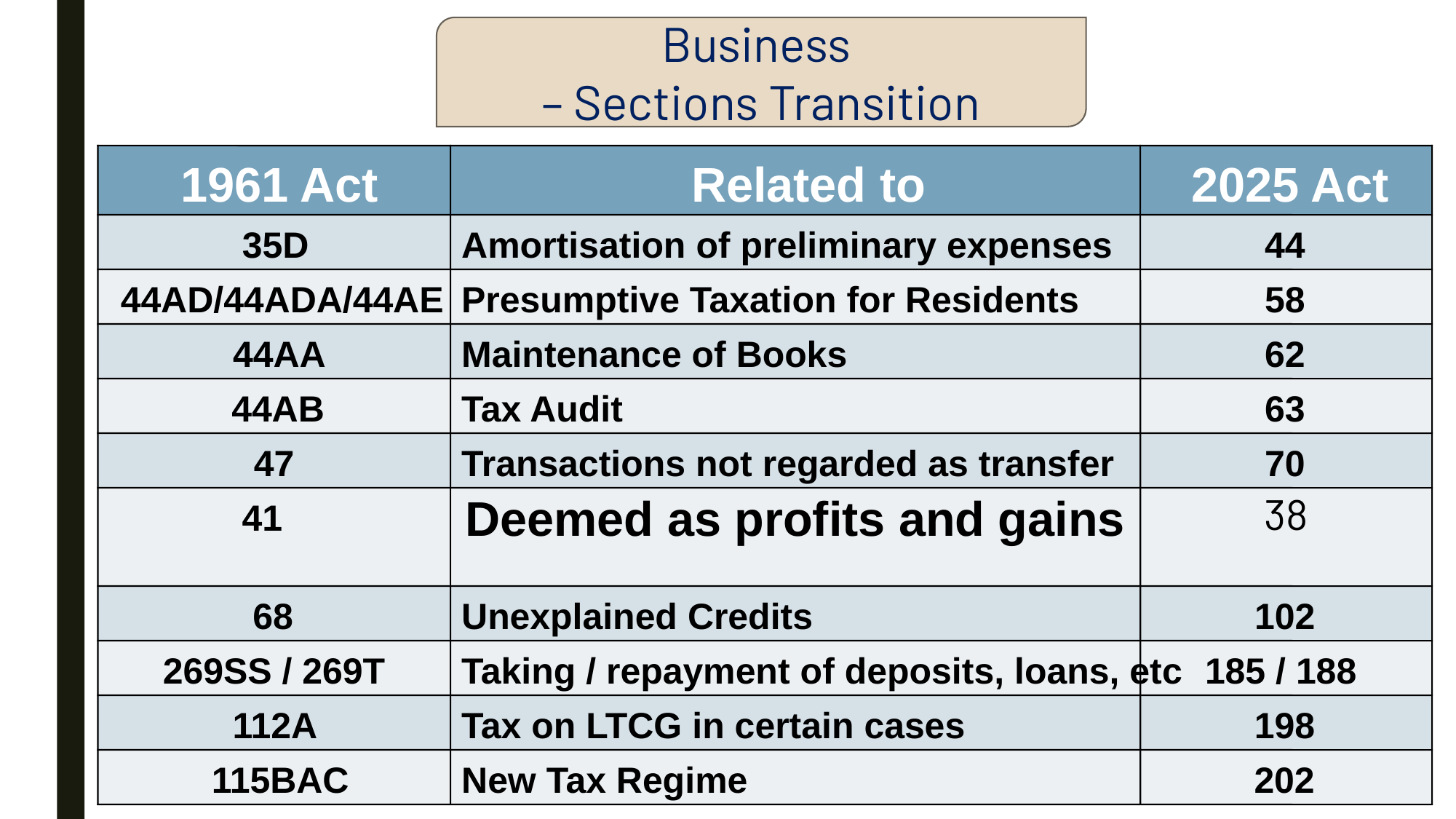

Business
– Sections Transition

1961 Act
Related to
2025 Act

35D
Amortisation of preliminary expenses
44

44AD/44ADA/44AE
Presumptive Taxation for Residents
58

44AA
Maintenance of Books
62

44AB
Tax Audit
63

47
Transactions not regarded as transfer
70

 Deemed as profits and gains
38

41

68
Unexplained Credits
102

269SS / 269T
Taking / repayment of deposits, loans, etc
185 / 188

112A
Tax on LTCG in certain cases
198

115BAC
New Tax Regime
202